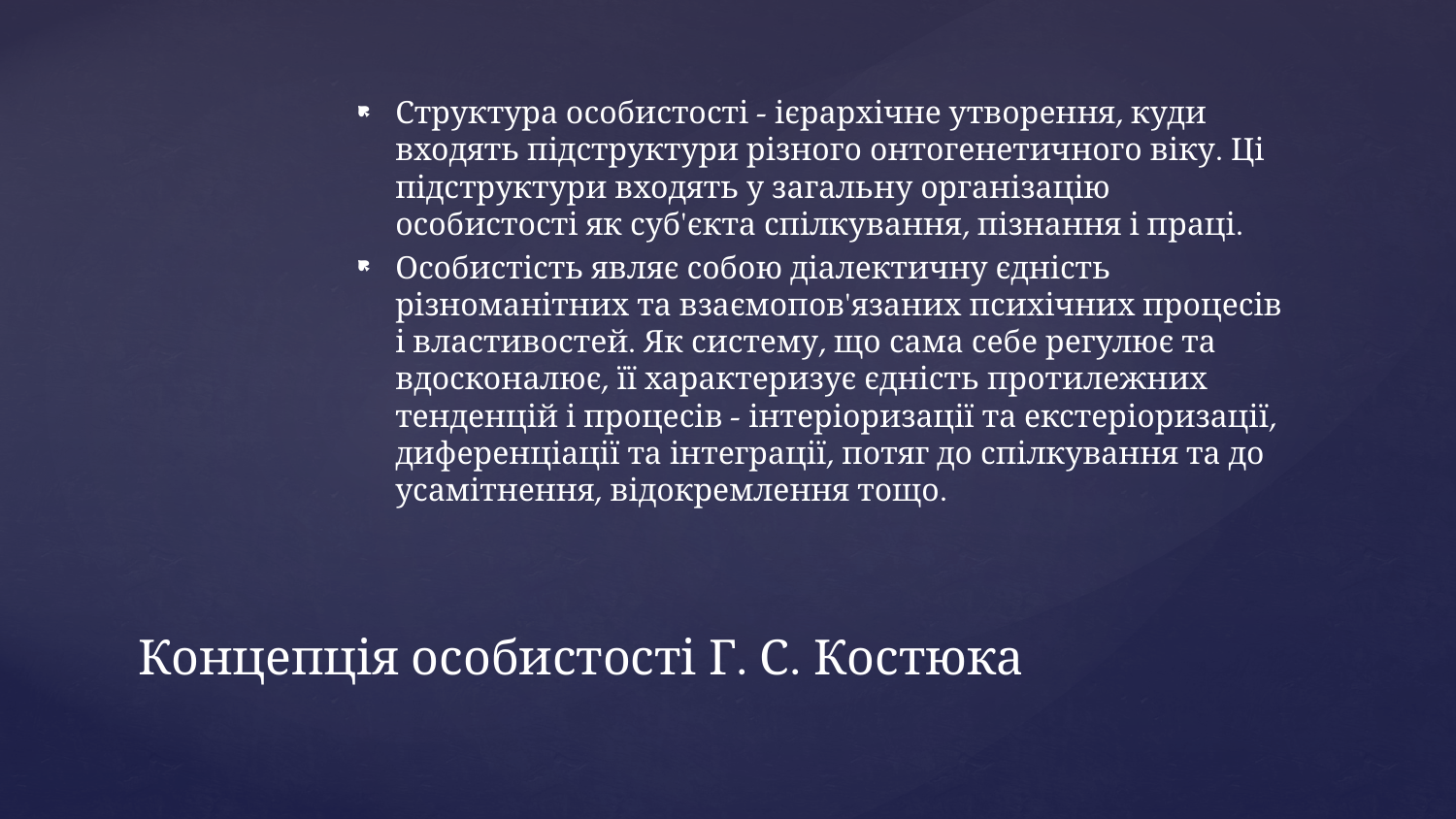

Структура особистості - ієрархічне утворення, куди входять підструктури різного онтогенетичного віку. Ці підструктури входять у загальну організацію особистості як суб'єкта спілкування, пізнання і праці.
Особистість являє собою діалектичну єдність різноманітних та взаємопов'язаних психічних процесів і властивостей. Як систему, що сама себе регулює та вдосконалює, її характеризує єдність протилежних тенденцій і процесів - інтеріоризації та екстеріоризації, диференціації та інтеграції, потяг до спілкування та до усамітнення, відокремлення тощо.
# Концепція особистості Г. С. Костюка